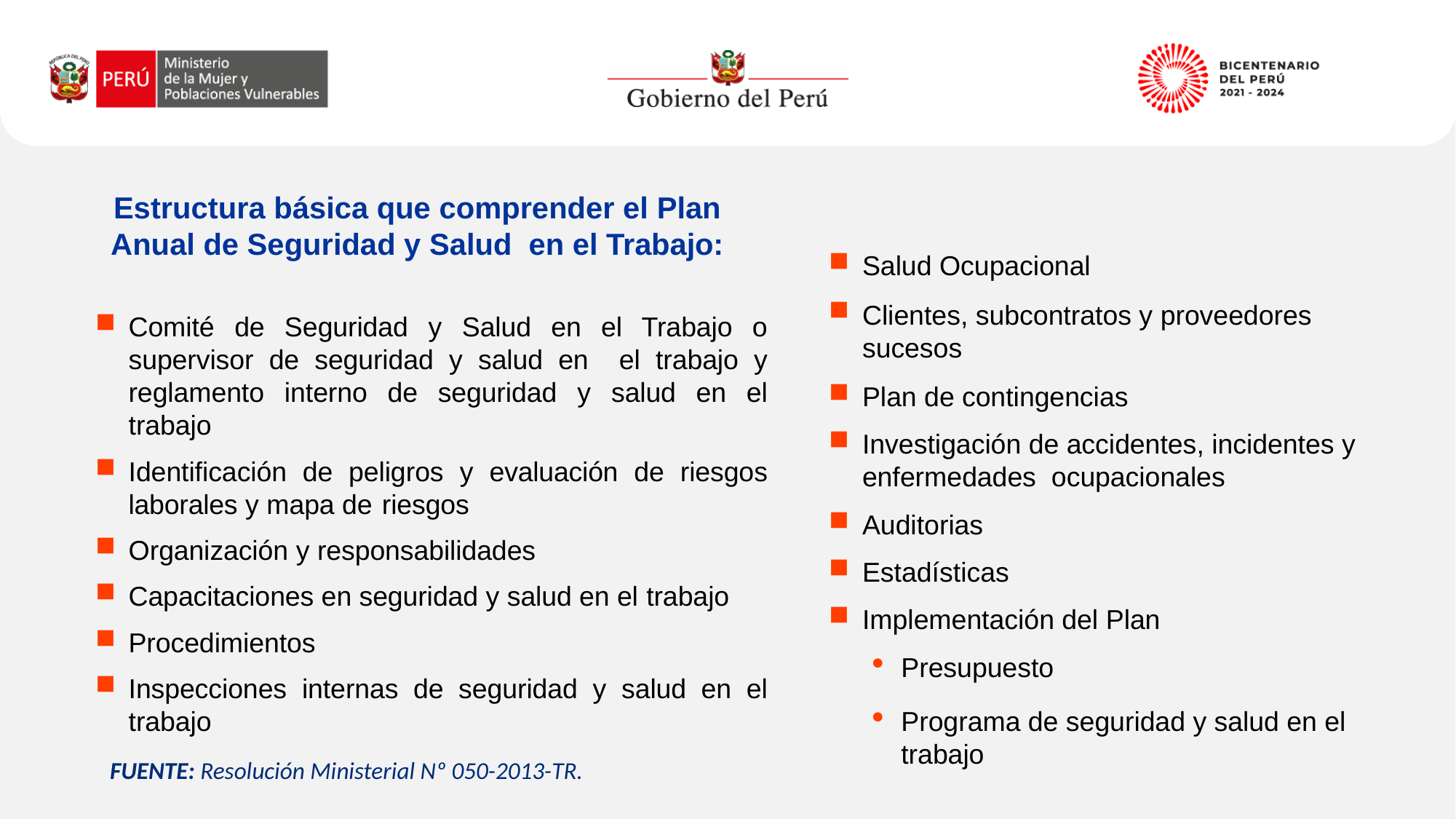

Estructura básica que comprender el Plan Anual de Seguridad y Salud  en el Trabajo:

Comité de Seguridad y Salud en el Trabajo o supervisor de seguridad y salud en  el trabajo y reglamento interno de seguridad y salud en el trabajo
Identificación de peligros y evaluación de riesgos laborales y mapa de riesgos
Organización y responsabilidades
Capacitaciones en seguridad y salud en el trabajo
Procedimientos
Inspecciones internas de seguridad y salud en el trabajo
Salud Ocupacional
Clientes, subcontratos y proveedores sucesos
Plan de contingencias
Investigación de accidentes, incidentes y enfermedades  ocupacionales
Auditorias
Estadísticas
Implementación del Plan
Presupuesto
Programa de seguridad y salud en el trabajo
FUENTE: Resolución Ministerial Nº 050-2013-TR.